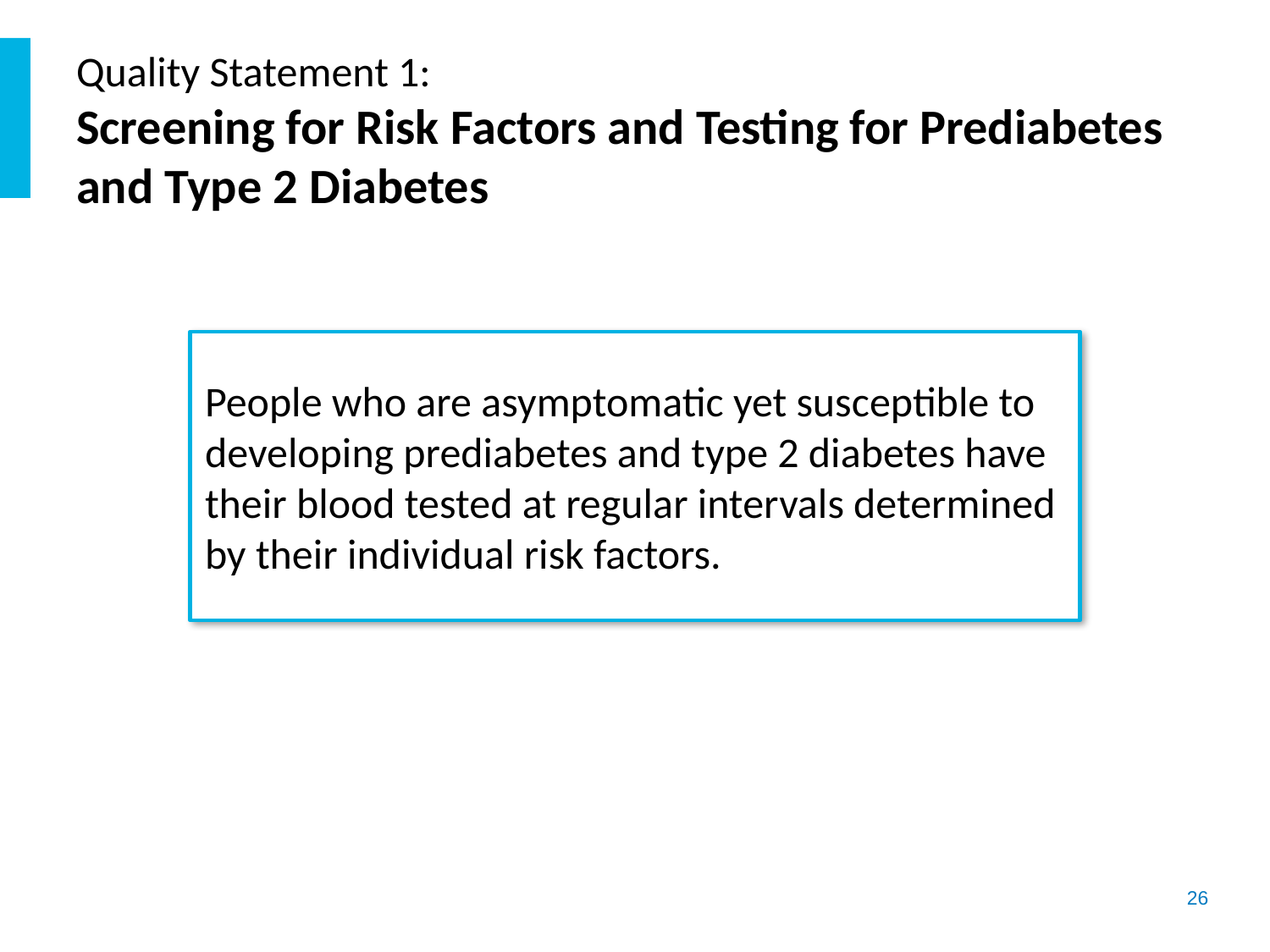

# Quality Statement 1: Screening for Risk Factors and Testing for Prediabetes and Type 2 Diabetes
People who are asymptomatic yet susceptible to developing prediabetes and type 2 diabetes have their blood tested at regular intervals determined by their individual risk factors.